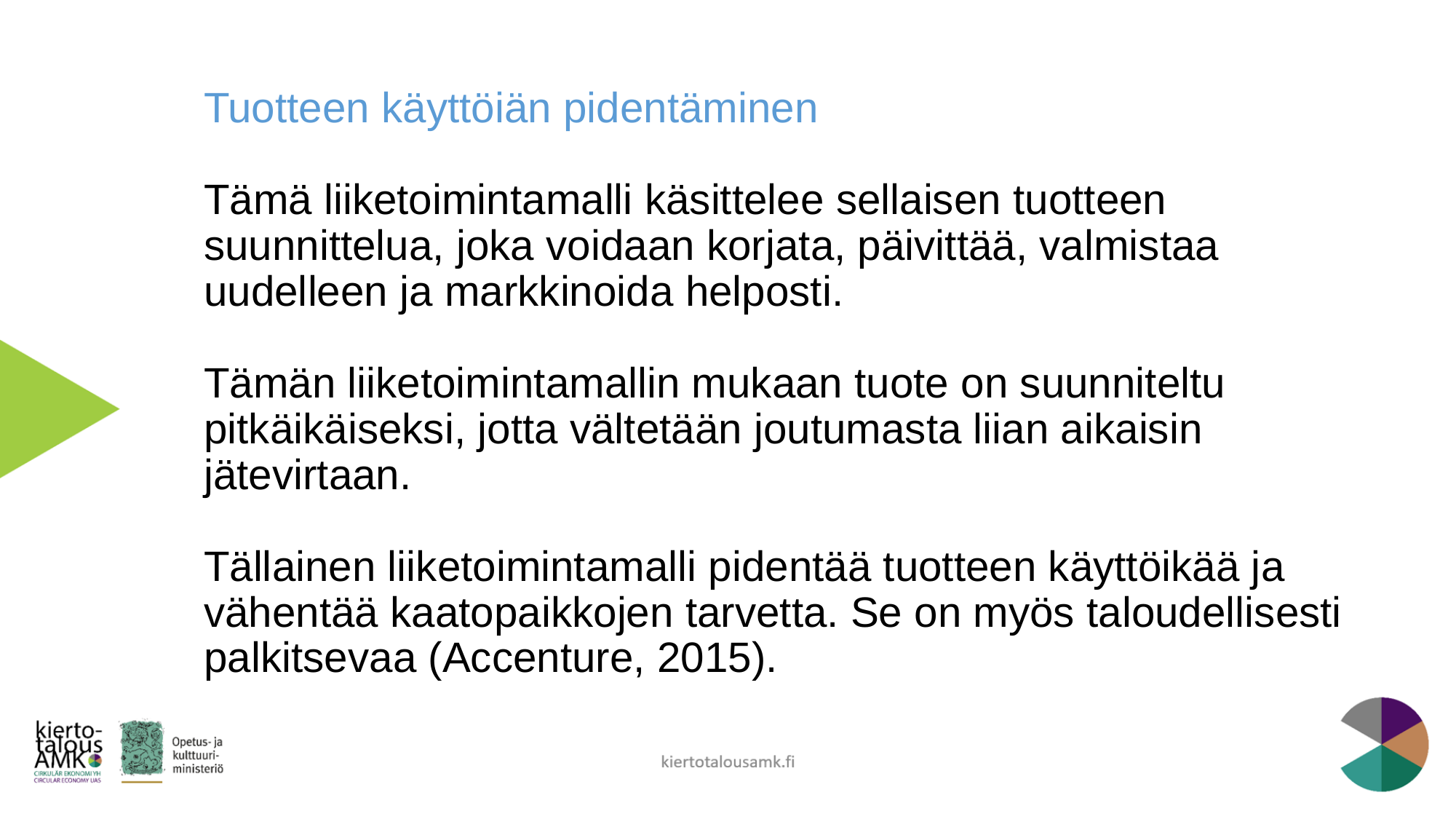

# Tuotteen käyttöiän pidentäminen Tämä liiketoimintamalli käsittelee sellaisen tuotteen suunnittelua, joka voidaan korjata, päivittää, valmistaa uudelleen ja markkinoida helposti. Tämän liiketoimintamallin mukaan tuote on suunniteltu pitkäikäiseksi, jotta vältetään joutumasta liian aikaisin jätevirtaan. Tällainen liiketoimintamalli pidentää tuotteen käyttöikää ja vähentää kaatopaikkojen tarvetta. Se on myös taloudellisesti palkitsevaa (Accenture, 2015).
kiertotalousamk.fi